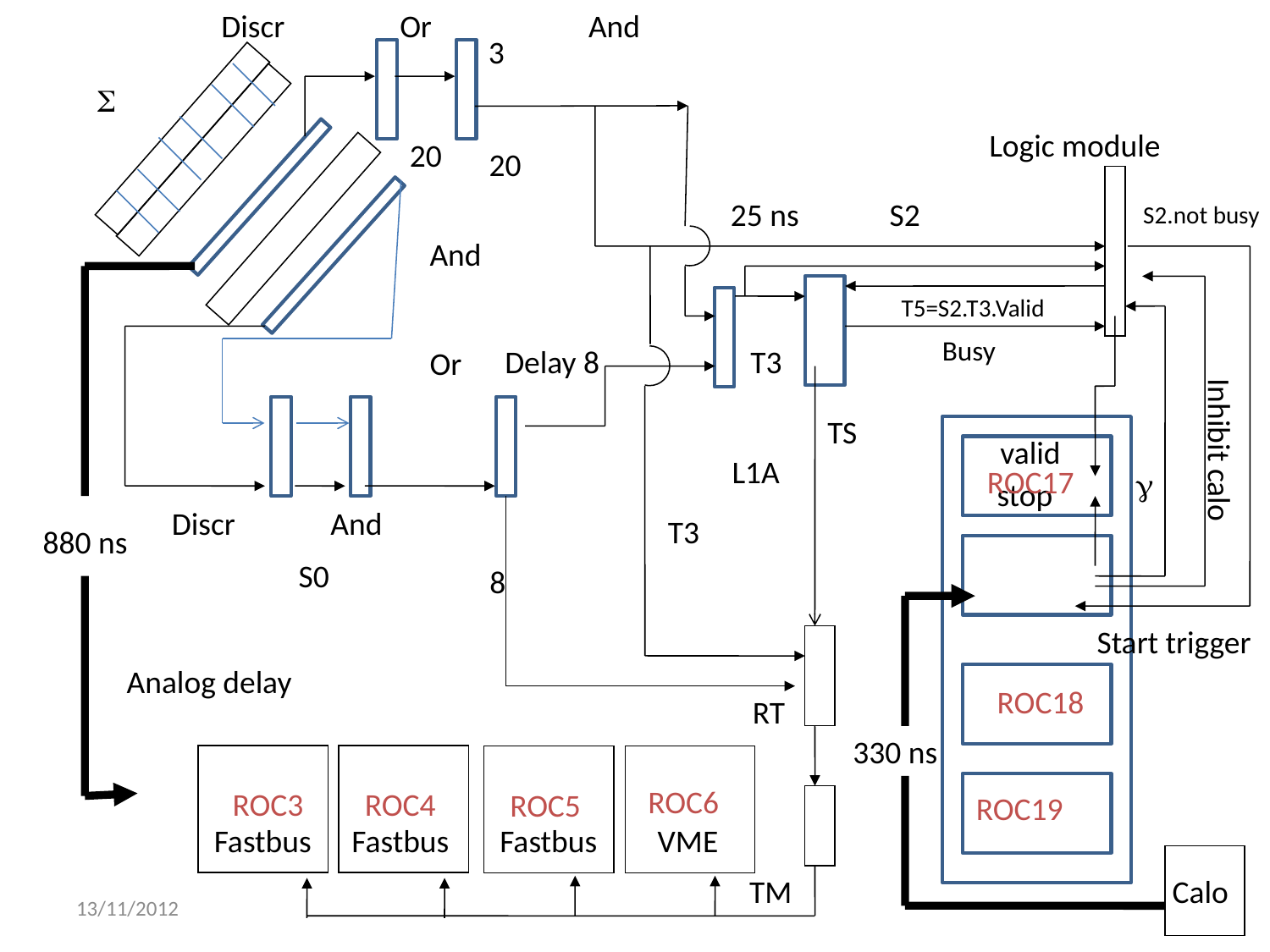

Discr
Or
And
3

Σ

Logic module

20
20

25 ns
S2

S2.not busy

And

T5=S2.T3.Valid

Busy
Delay 8
T3
Or

TS

Inhibit calo

valid

L1A
ROC17
γ
stop

Discr
And
T3
880 ns

S0
8

Start trigger

Analog delay

ROC18
RT

330 ns

ROC6

ROC3
ROC4
ROC5
ROC19

Fastbus
Fastbus
Fastbus
VME

TM

Calo

13/11/2012